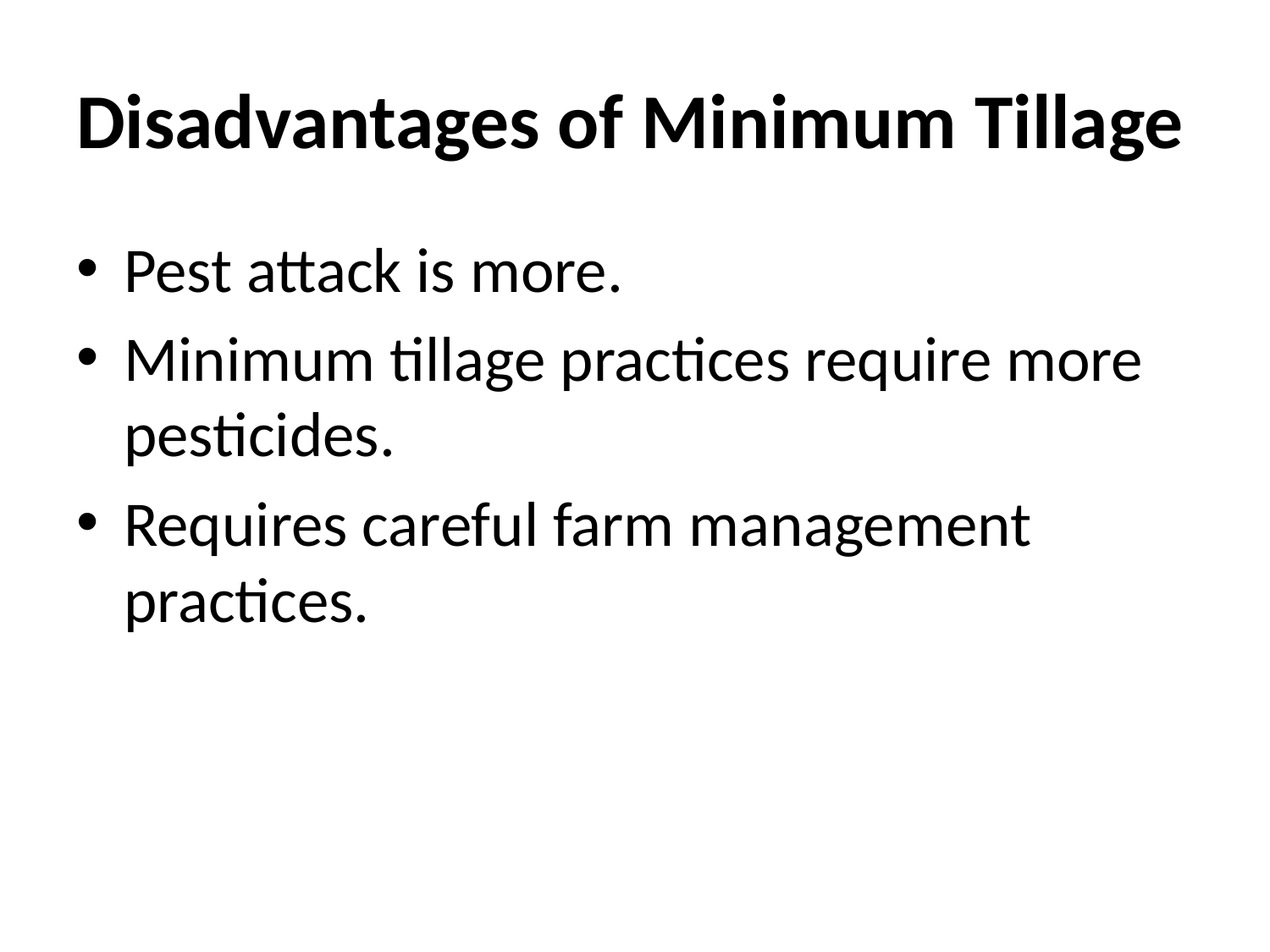

# Disadvantages of Minimum Tillage
Pest attack is more.
Minimum tillage practices require more pesticides.
Requires careful farm management practices.